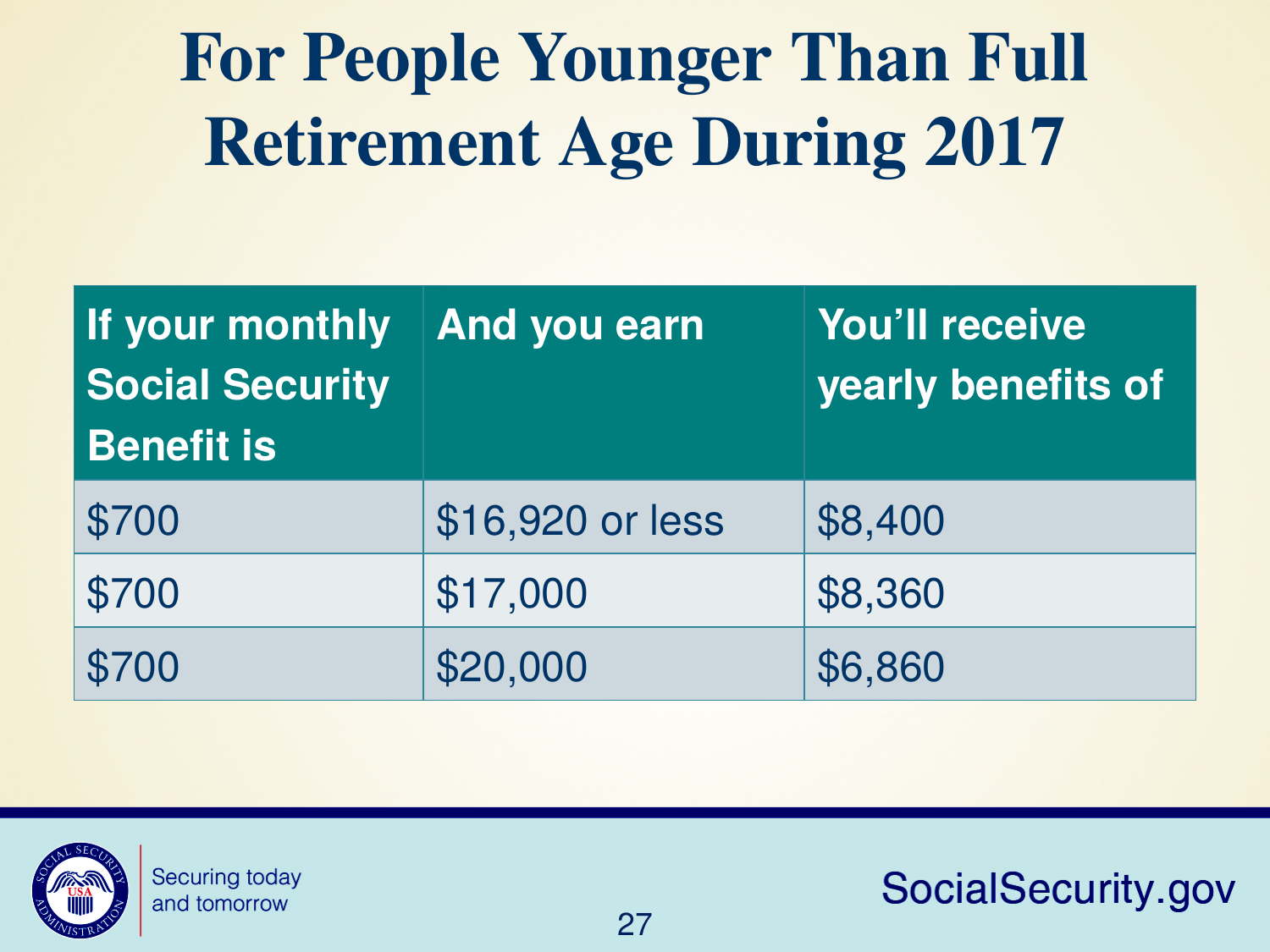

For People Younger Than Full Retirement Age During 2017
| If your monthly Social Security Benefit is | And you earn | You’ll receive yearly benefits of |
| --- | --- | --- |
| $700 | $16,920 or less | $8,400 |
| $700 | $17,000 | $8,360 |
| $700 | $20,000 | $6,860 |
27